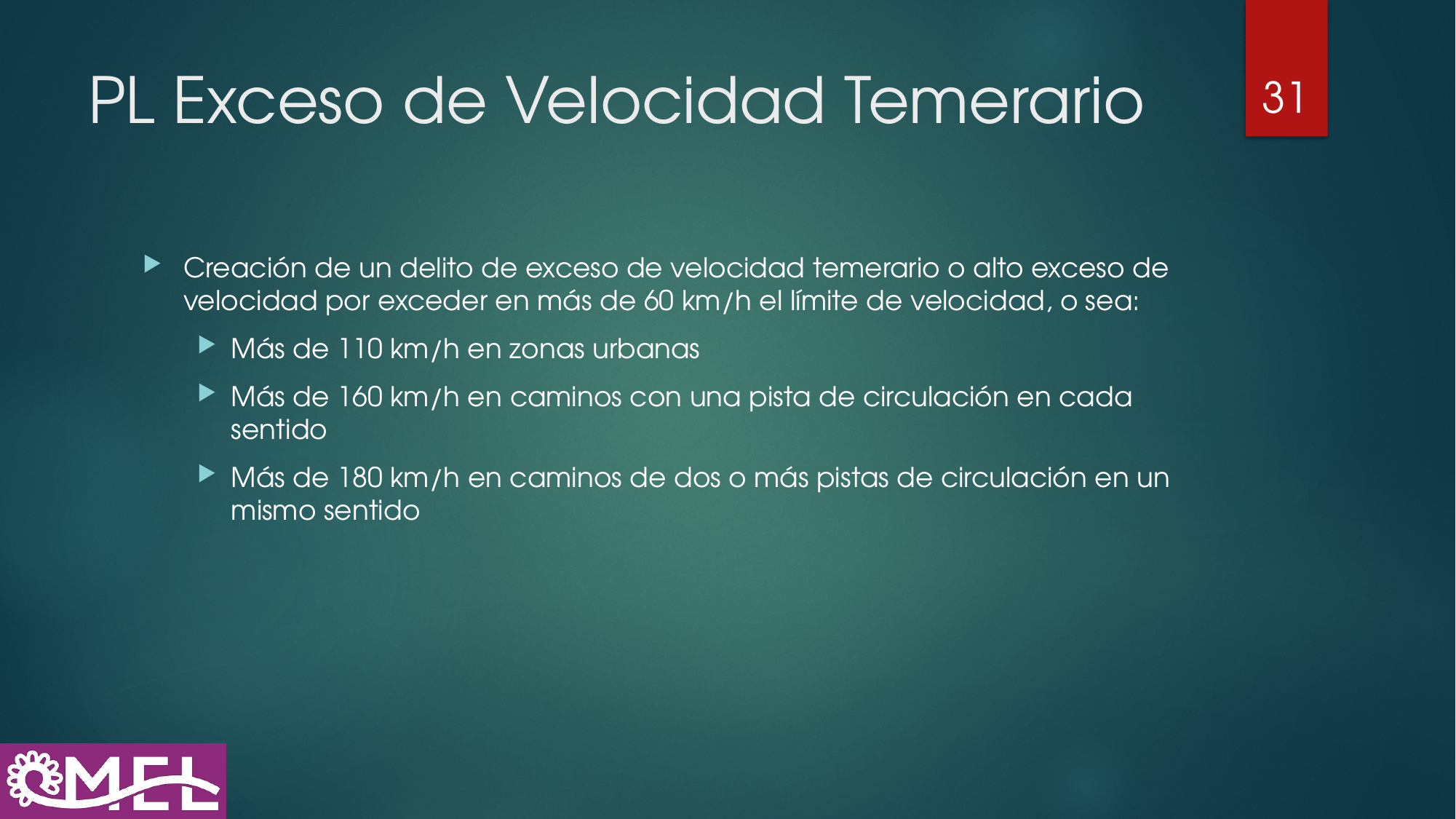

31
# PL Exceso de Velocidad Temerario
Creación de un delito de exceso de velocidad temerario o alto exceso de velocidad por exceder en más de 60 km/h el límite de velocidad, o sea:
Más de 110 km/h en zonas urbanas
Más de 160 km/h en caminos con una pista de circulación en cada sentido
Más de 180 km/h en caminos de dos o más pistas de circulación en un mismo sentido